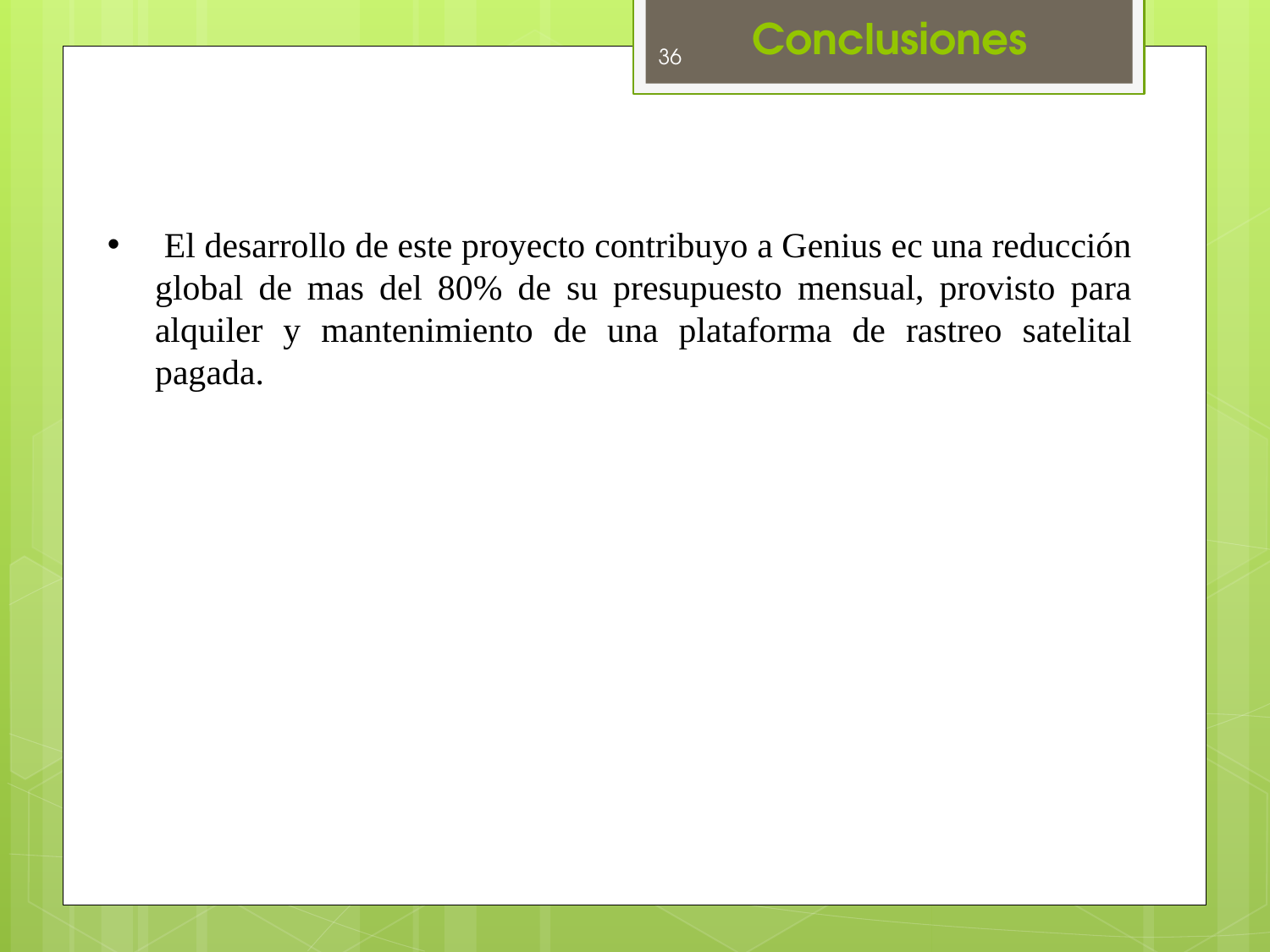

Conclusiones
36
 El desarrollo de este proyecto contribuyo a Genius ec una reducción global de mas del 80% de su presupuesto mensual, provisto para alquiler y mantenimiento de una plataforma de rastreo satelital pagada.